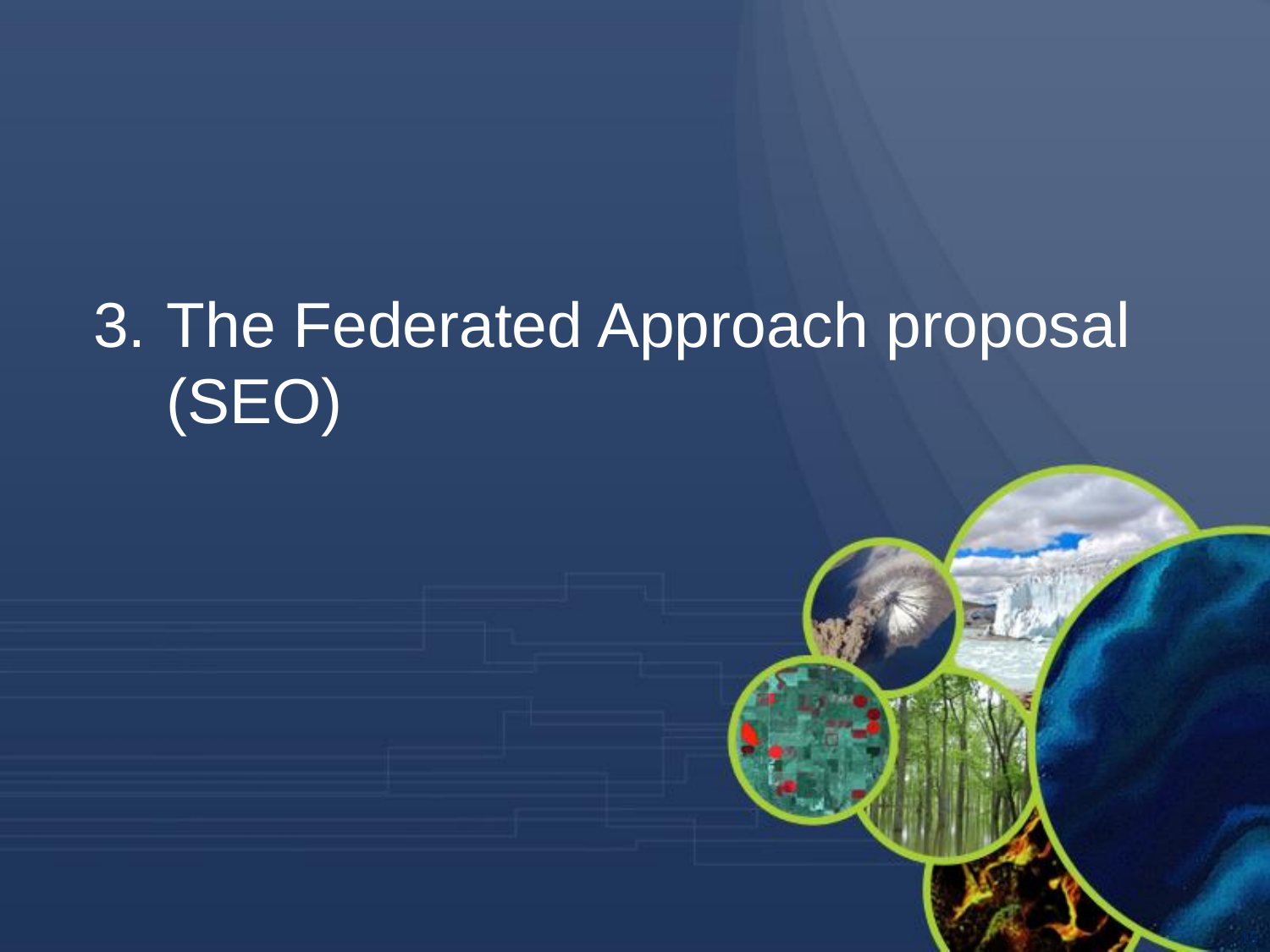

3. 	The Federated Approach proposal (SEO)

15